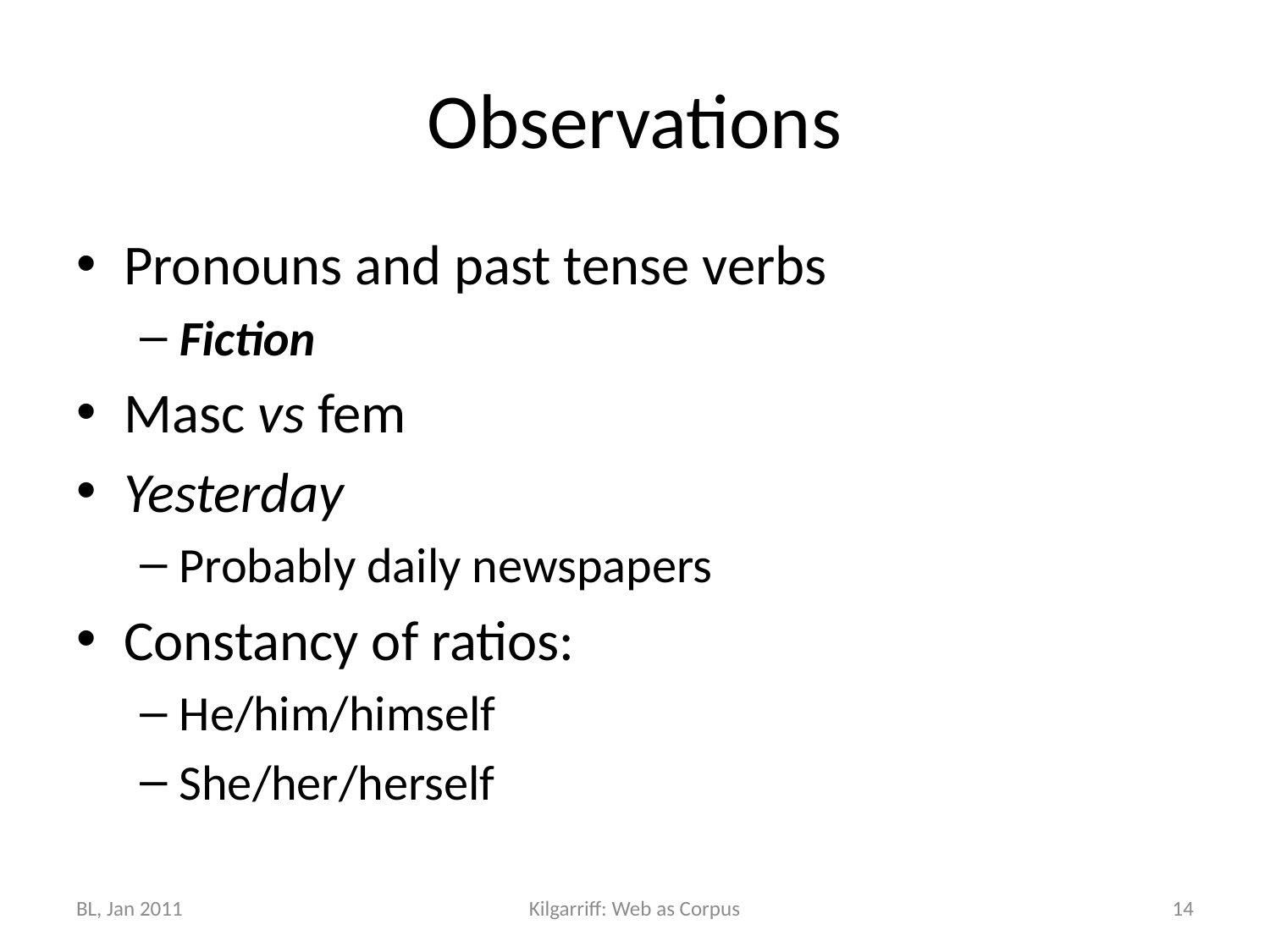

# Observations
Pronouns and past tense verbs
Fiction
Masc vs fem
Yesterday
Probably daily newspapers
Constancy of ratios:
He/him/himself
She/her/herself

BL, Jan 2011
Kilgarriff: Web as Corpus
14